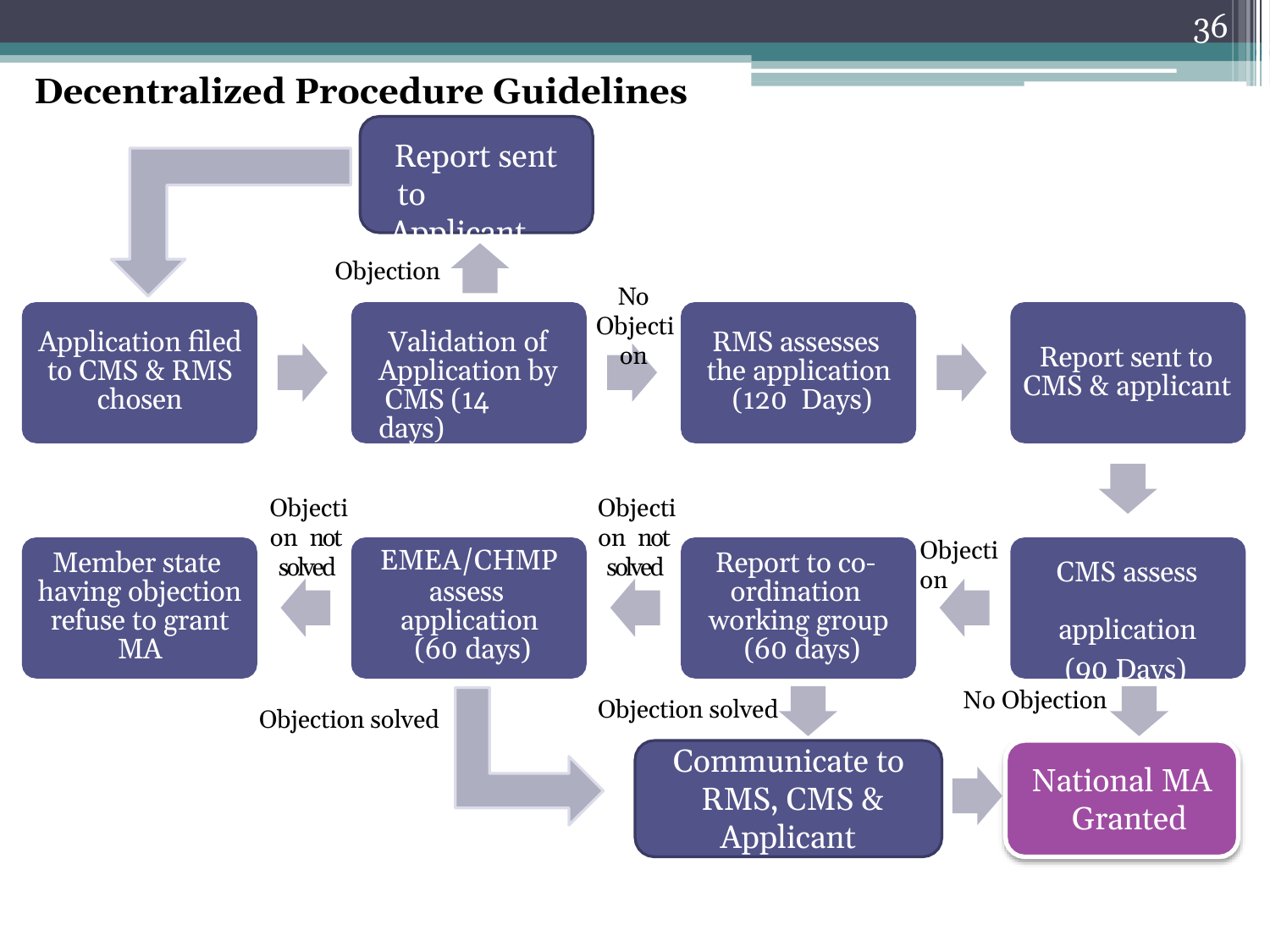

36
# Decentralized Procedure Guidelines

Report sent  to Applicant

Objection
No
Objection

Application filed  to CMS & RMS  chosen
Validation of  Application by  CMS (14 days)
RMS assesses  the application  (120 Days)
Report sent to  CMS & applicant

Objection  not  solved
Objection  not  solved
Objection

Member state  having objection  refuse to grant  MA
EMEA/CHMP
assess  application  (60 days)
Report to co-  ordination  working group  (60 days)
CMS assess  application
(90 Days)

Objection solved
Communicate to  RMS, CMS &
Applicant
No Objection

Objection solved

National MA  Granted